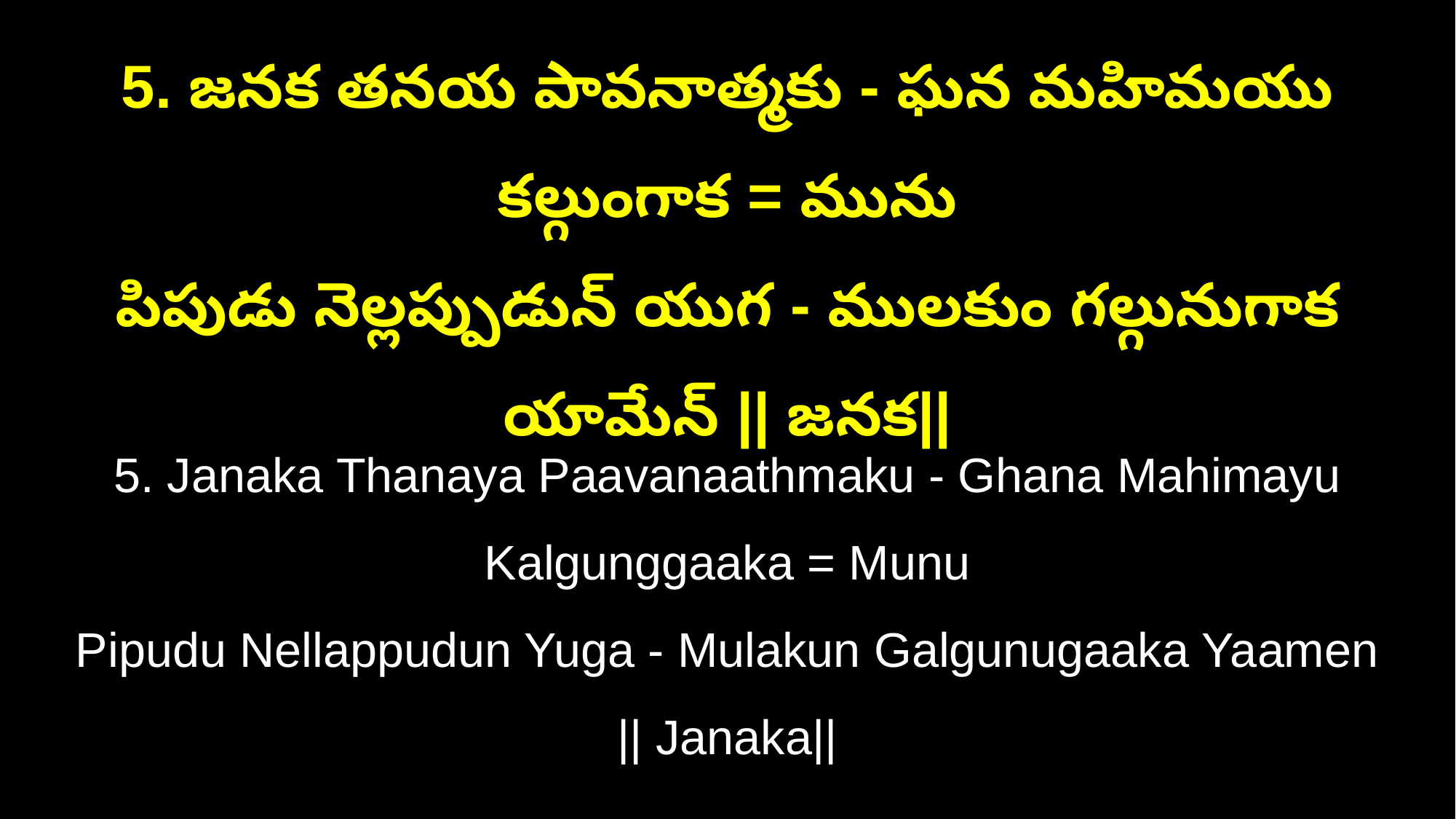

5. జనక తనయ పావనాత్మకు - ఘన మహిమయు కల్గుంగాక = మును
పిపుడు నెల్లప్పుడున్‌ యుగ - ములకుం గల్గునుగాక యామేన్‌ || జనక||
5. Janaka Thanaya Paavanaathmaku - Ghana Mahimayu Kalgunggaaka = Munu
Pipudu Nellappudun Yuga - Mulakun Galgunugaaka Yaamen || Janaka||